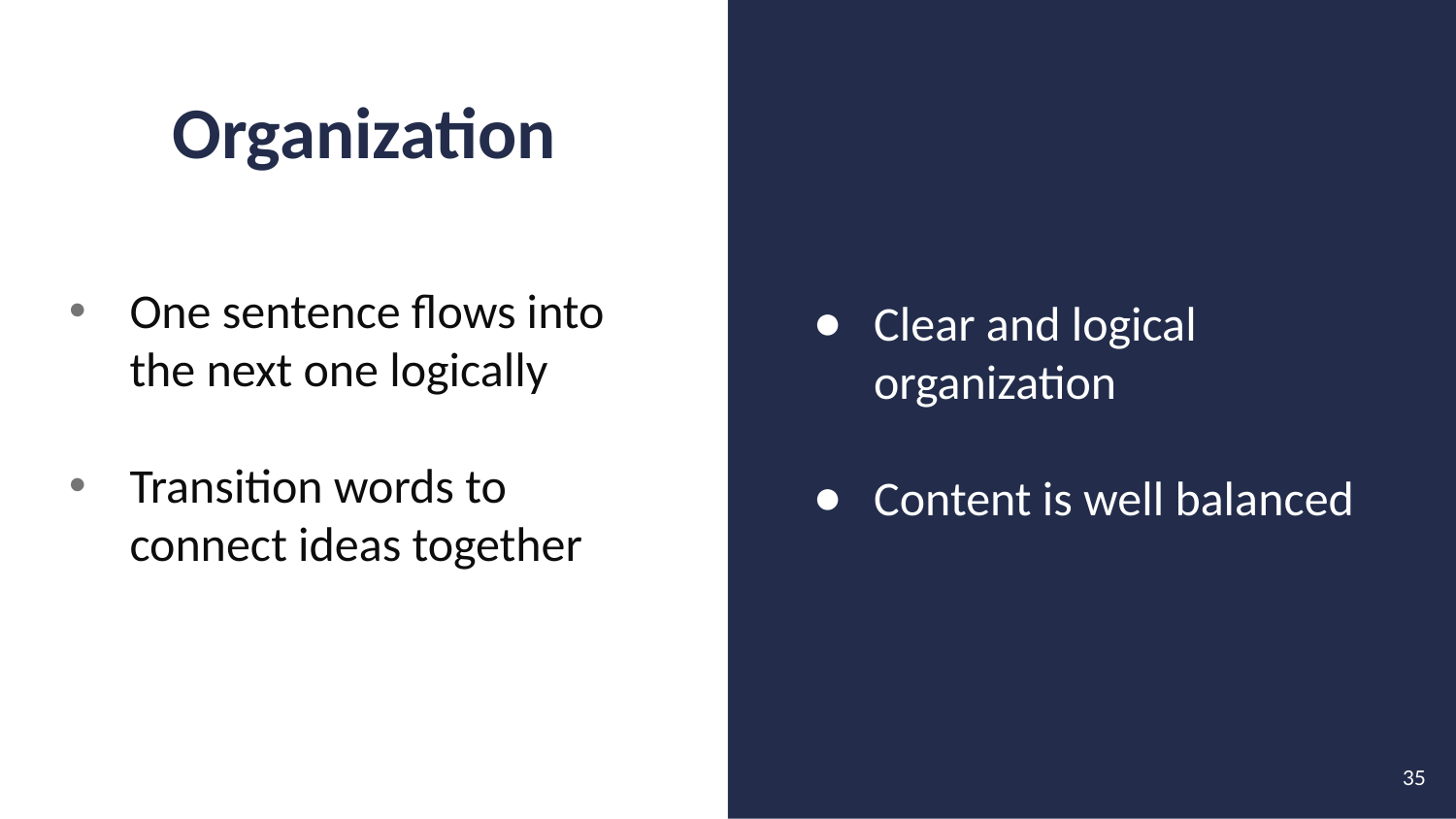

Organization
Clear and logical organization

Content is well balanced

One sentence flows into the next one logically

Transition words to connect ideas together

35